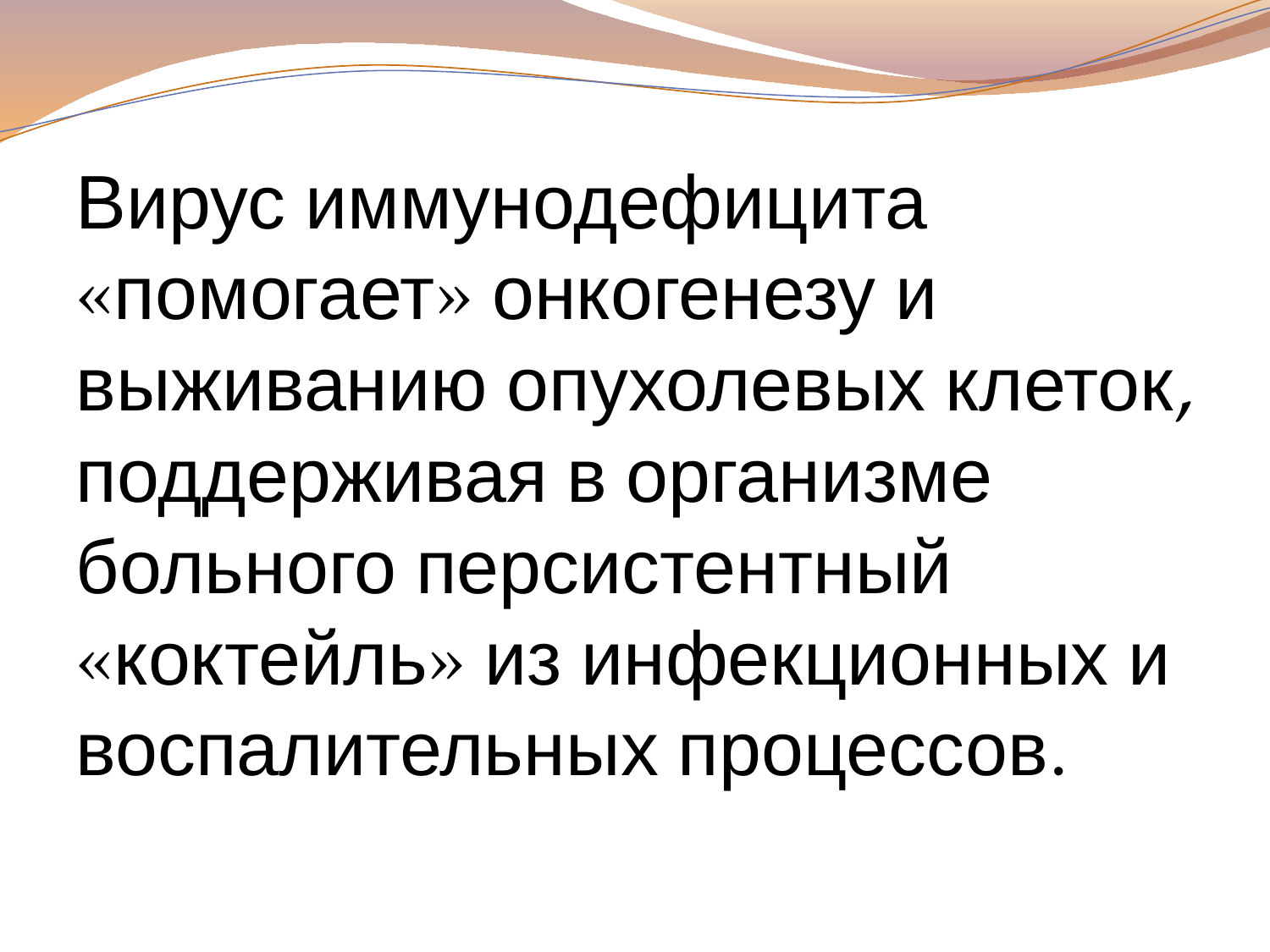

Вирус иммунодефицита «помогает» онкогенезу и выживанию опухолевых клеток, поддерживая в организме больного персистентный «коктейль» из инфекционных и воспалительных процессов.